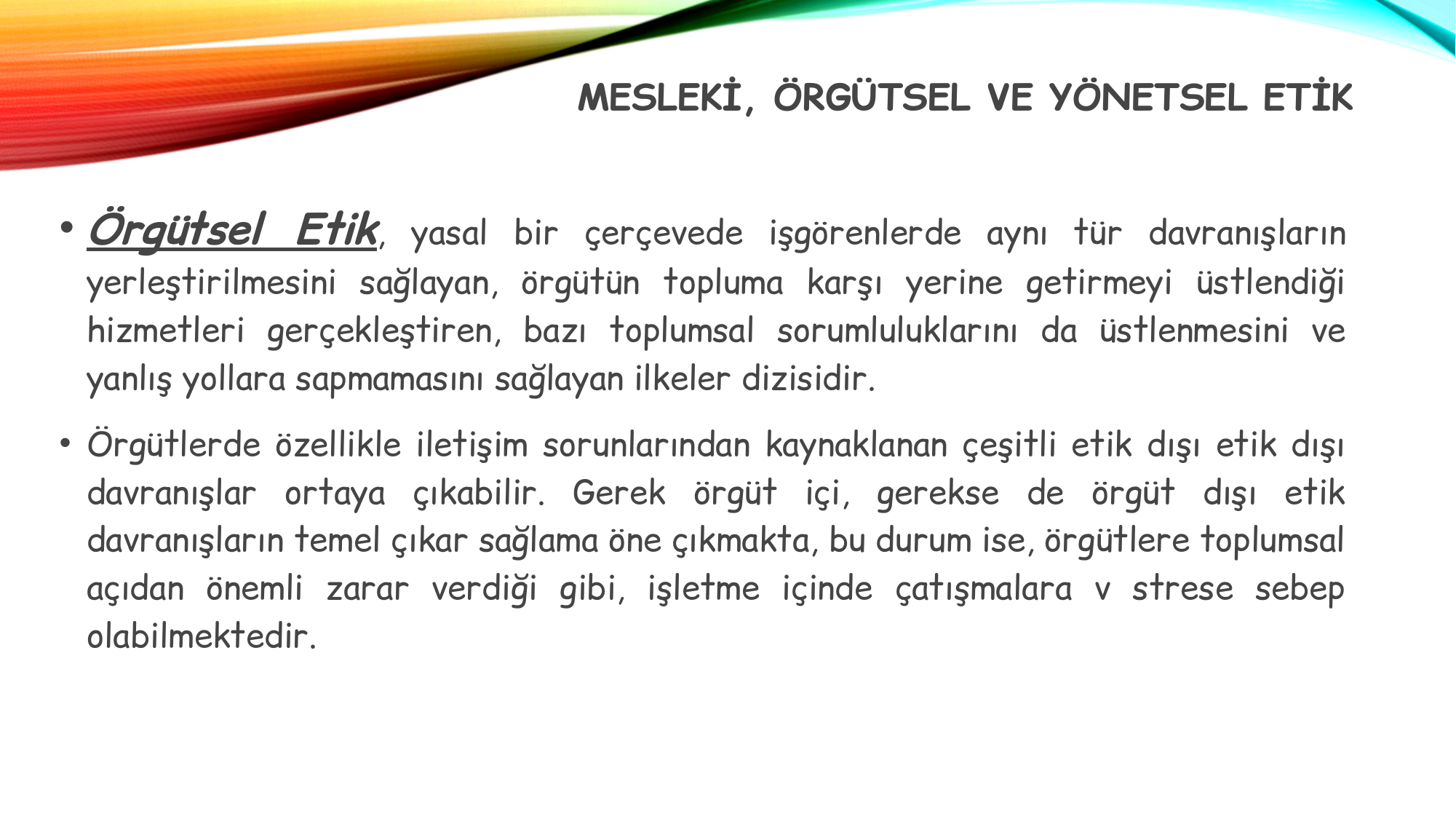

# MESLEKİ, ÖRGÜTSEL VE YÖNETSEL ETİK
Örgütsel Etik, yasal bir çerçevede işgörenlerde aynı tür davranışların yerleştirilmesini sağlayan, örgütün topluma karşı yerine getirmeyi üstlendiği hizmetleri gerçekleştiren, bazı toplumsal sorumluluklarını da üstlenmesini ve yanlış yollara sapmamasını sağlayan ilkeler dizisidir.
Örgütlerde özellikle iletişim sorunlarından kaynaklanan çeşitli etik dışı etik dışı davranışlar ortaya çıkabilir. Gerek örgüt içi, gerekse de örgüt dışı etik davranışların temel çıkar sağlama öne çıkmakta, bu durum ise, örgütlere toplumsal açıdan önemli zarar verdiği gibi, işletme içinde çatışmalara v strese sebep olabilmektedir.

6